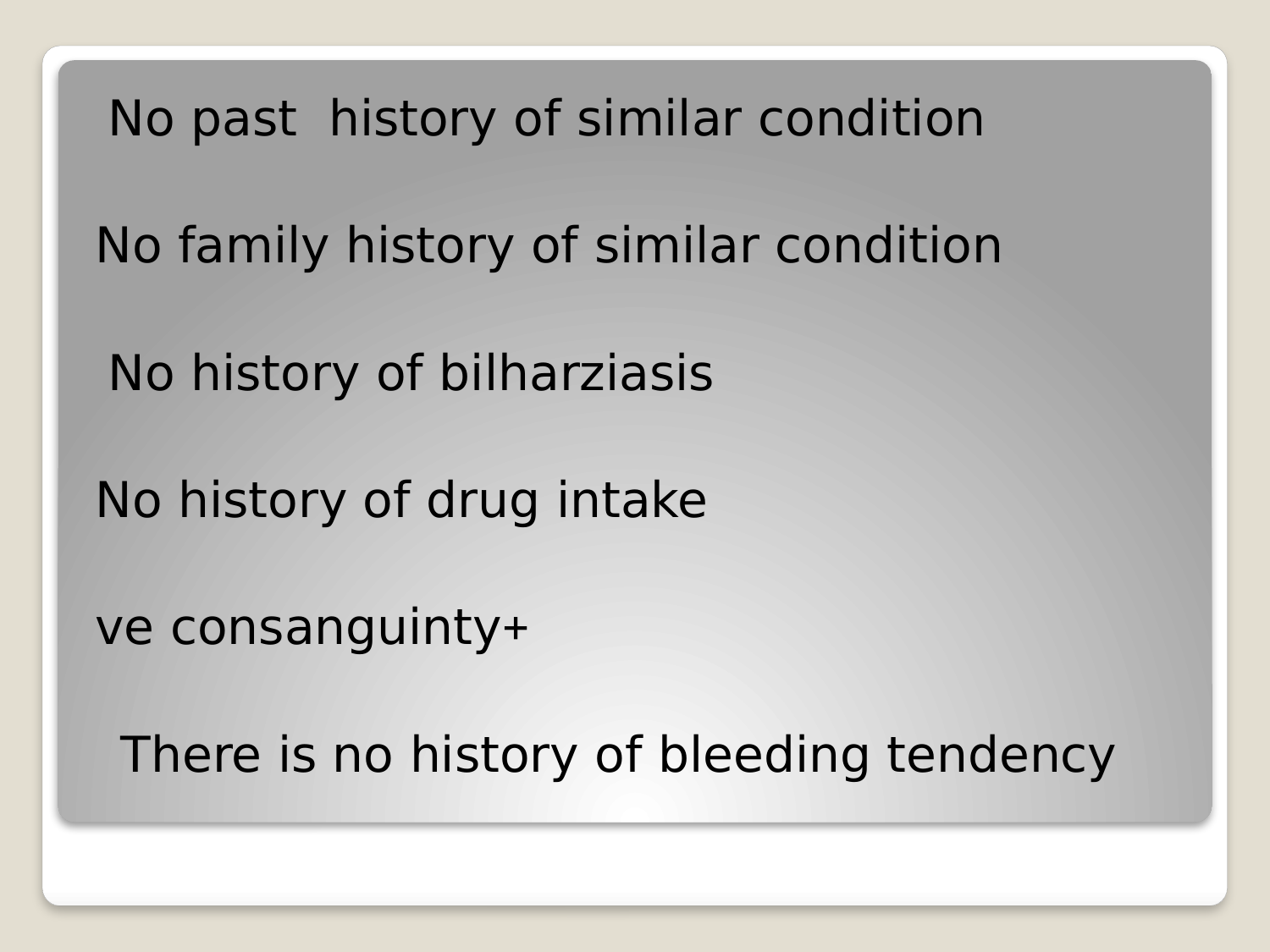

#
 No past  history of similar condition

No family history of similar condition

No history of bilharziasis

No history of drug intake

 +ve consanguinty

There is no history of bleeding tendency